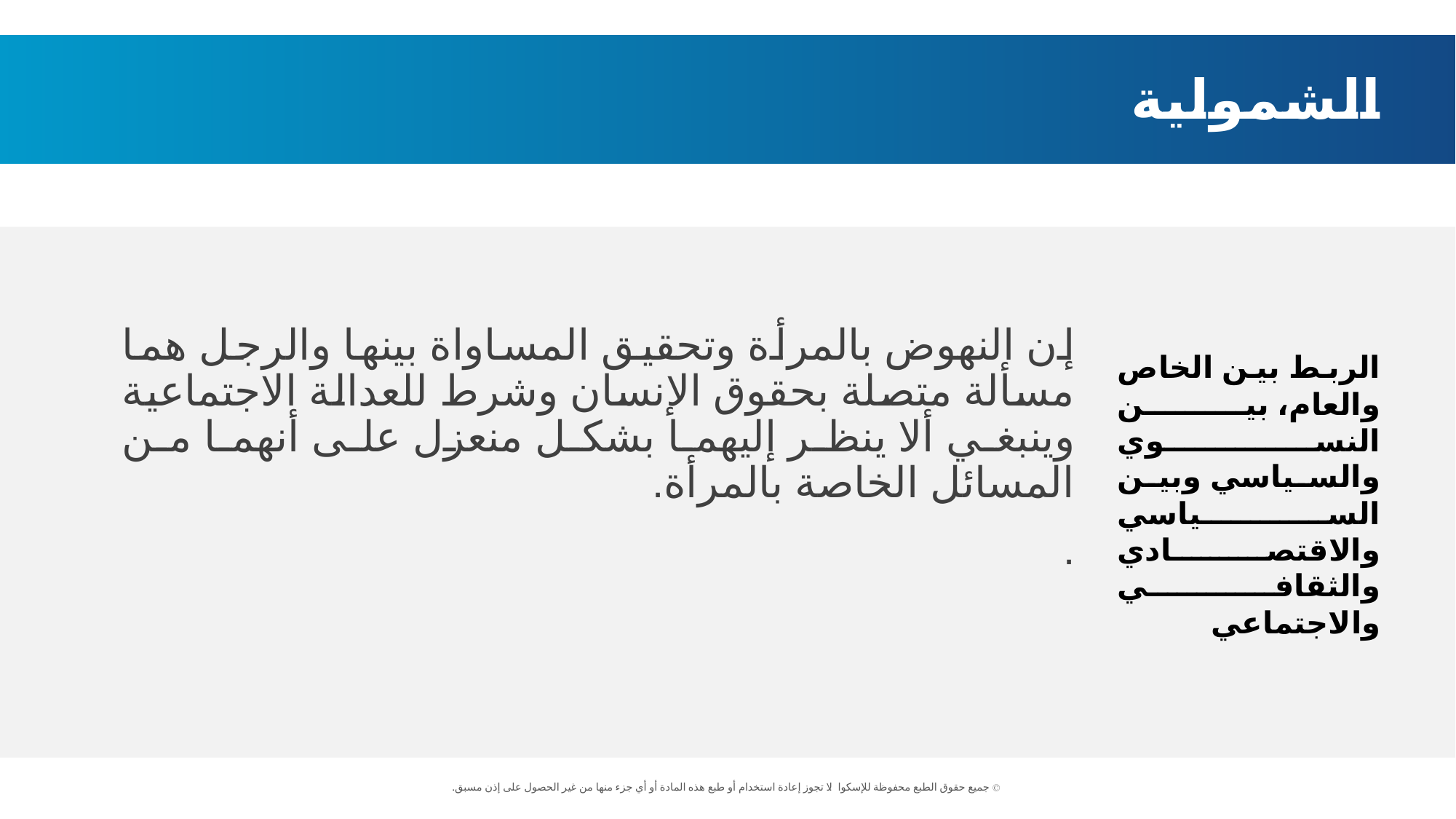

الشمولية
إن النهوض بالمرأة وتحقيق المساواة بينها والرجل هما مسألة متصلة بحقوق الإنسان وشرط للعدالة الاجتماعية وينبغي أﻻ ينظر إليهما بشكل منعزل على أنهما من المسائل الخاصة بالمرأة.
.

الربط بين الخاص والعام، بين النسوي والسياسي وبين السياسي والاقتصادي والثقافي والاجتماعي